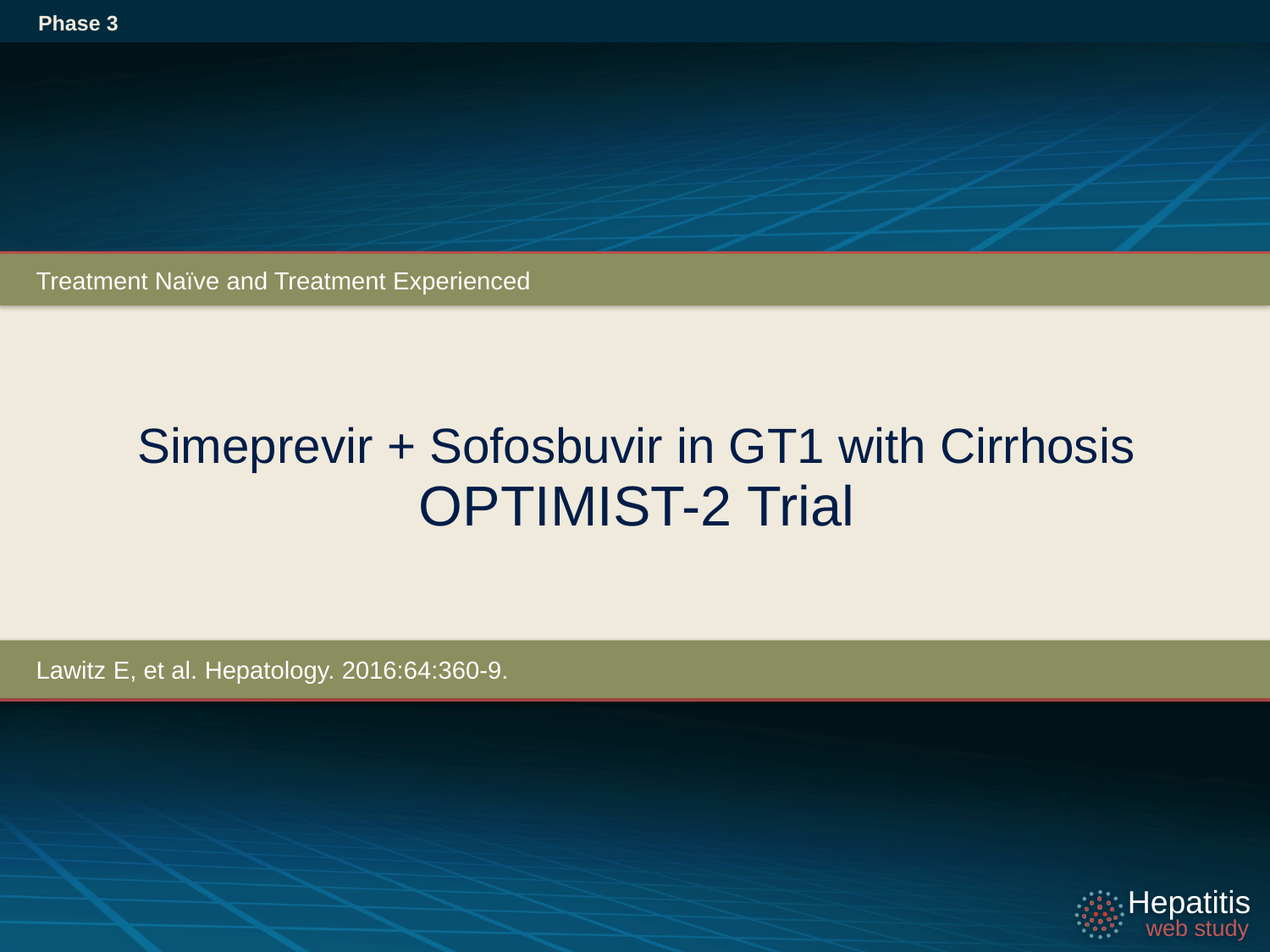

Phase 3
Treatment Naïve and Treatment Experienced
# Simeprevir + Sofosbuvir in GT1 with Cirrhosis OPTIMIST-2 Trial
Lawitz E, et al. Hepatology. 2016:64:360-9.